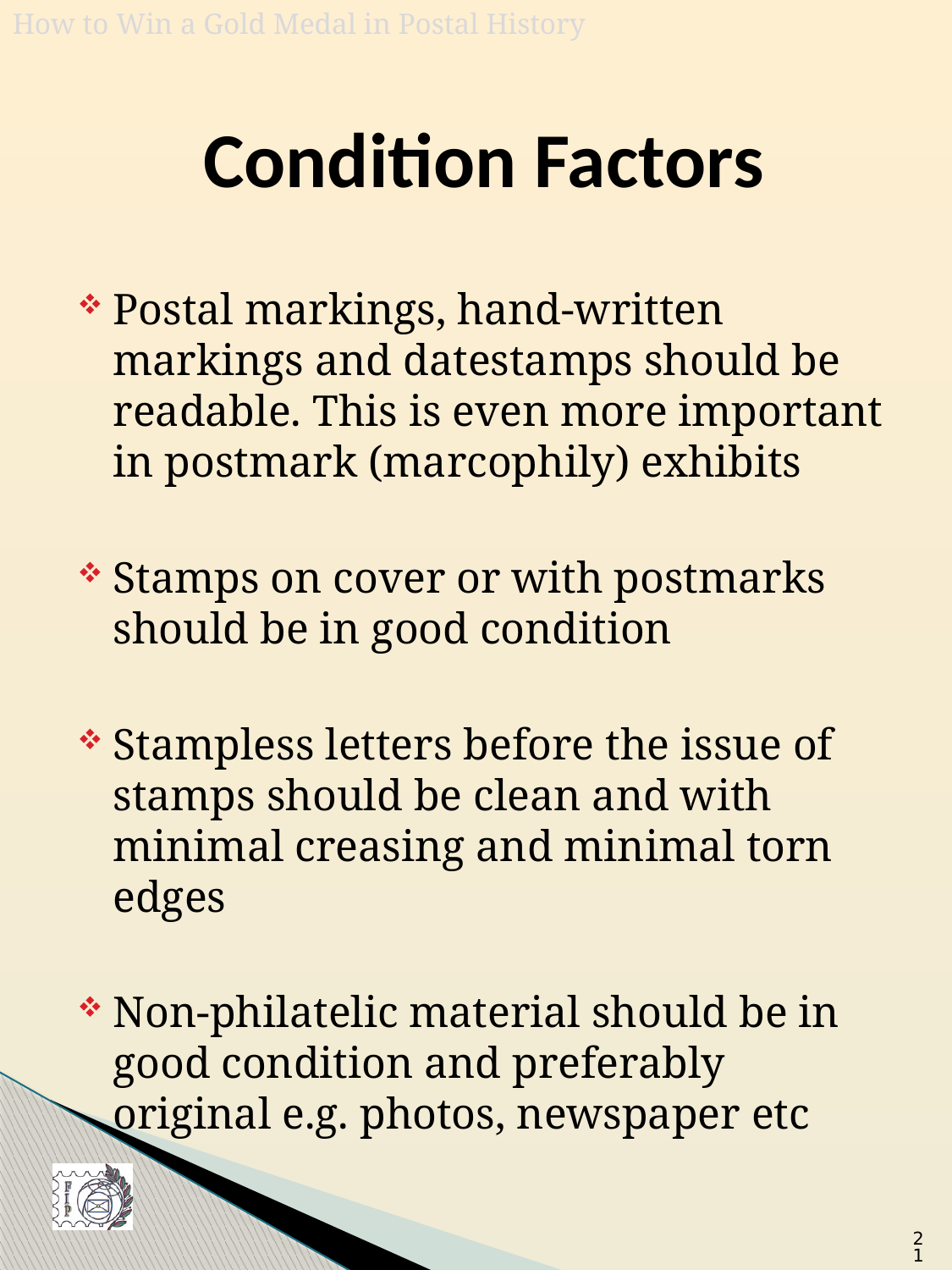

# Condition Factors

Postal markings, hand-written markings and datestamps should be readable. This is even more important in postmark (marcophily) exhibits

Stamps on cover or with postmarks should be in good condition

Stampless letters before the issue of stamps should be clean and with minimal creasing and minimal torn edges

Non-philatelic material should be in good condition and preferably original e.g. photos, newspaper etc

21